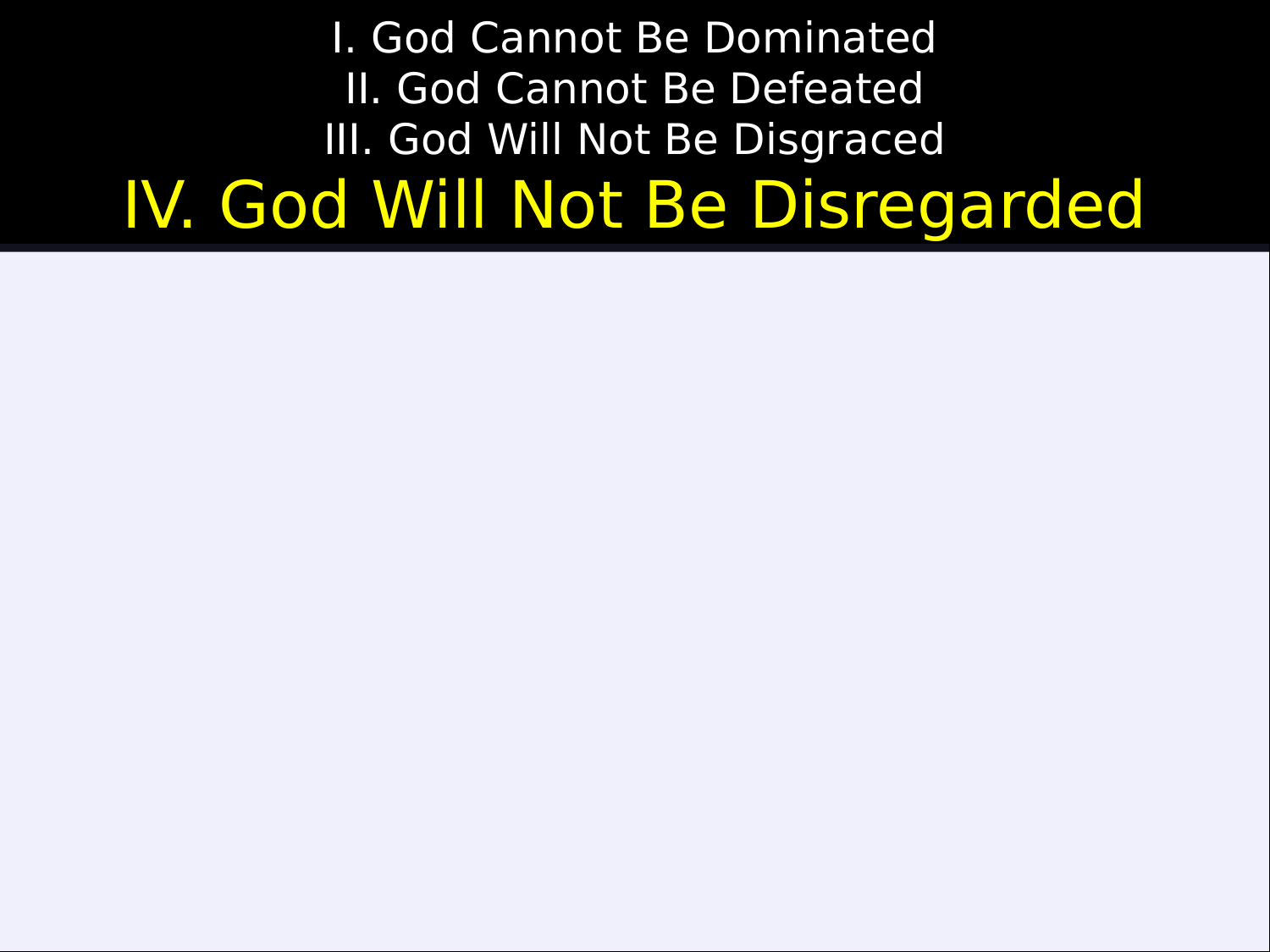

# I. God Cannot Be Dominated II. God Cannot Be Defeated III. God Will Not Be Disgraced IV. God Will Not Be Disregarded